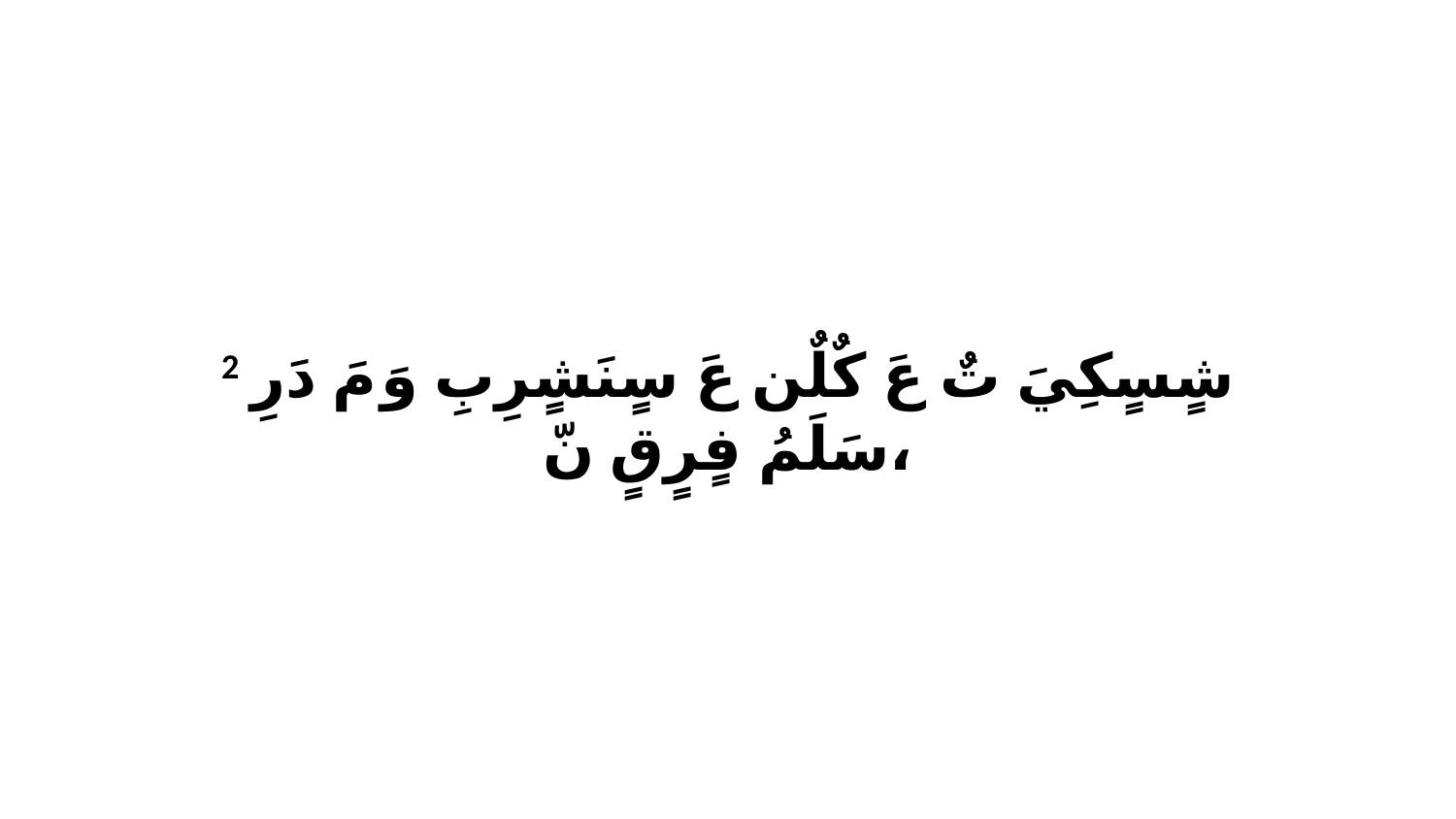

2 شٍسٍكِيَ تٌ عَ كٌلٌن عَ سٍنَشٍرِبِ وَ مَ دَرِ سَلَمُ فٍرٍقٍ نّ،